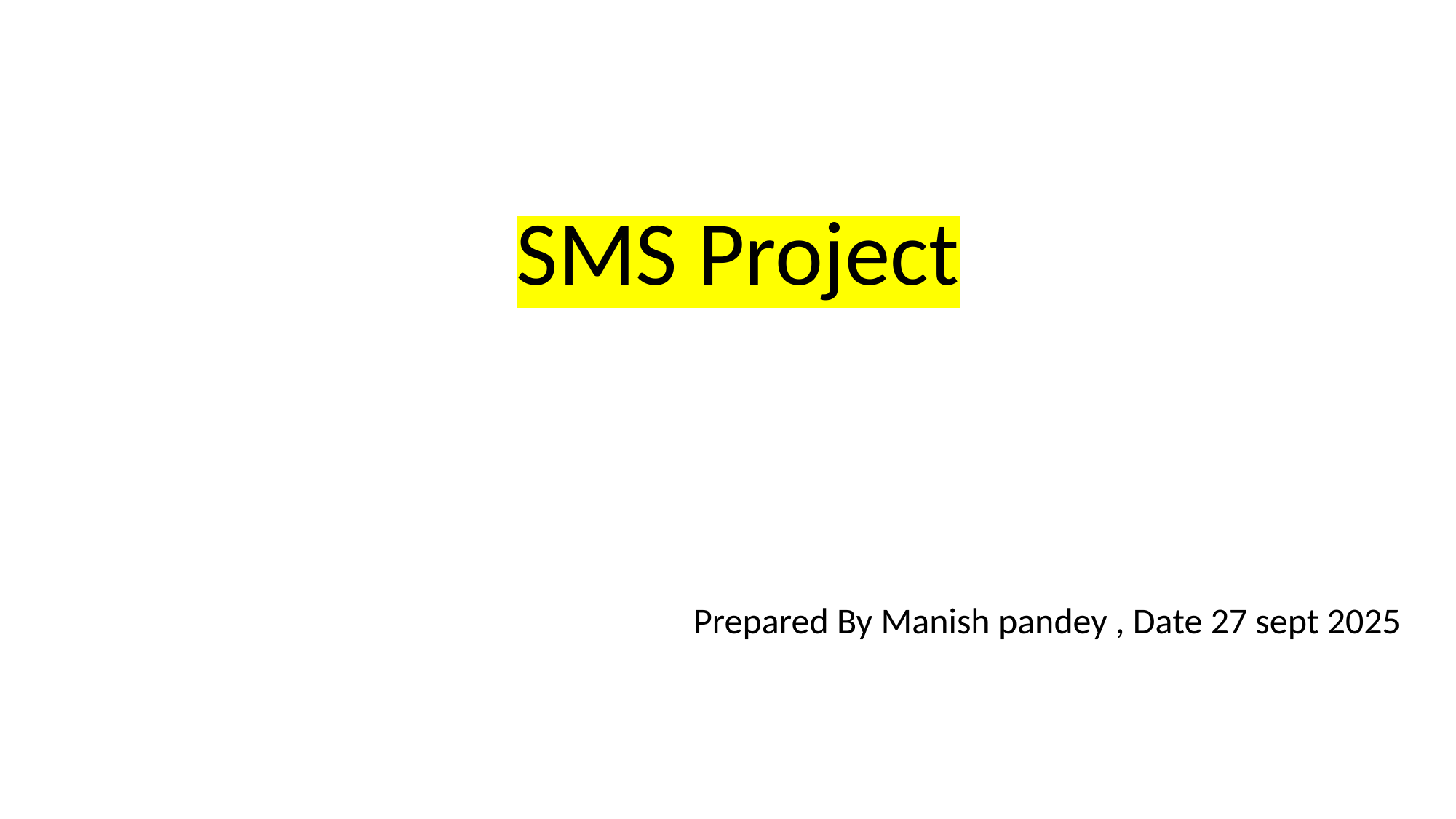

# SMS Project
Prepared By Manish pandey , Date 27 sept 2025